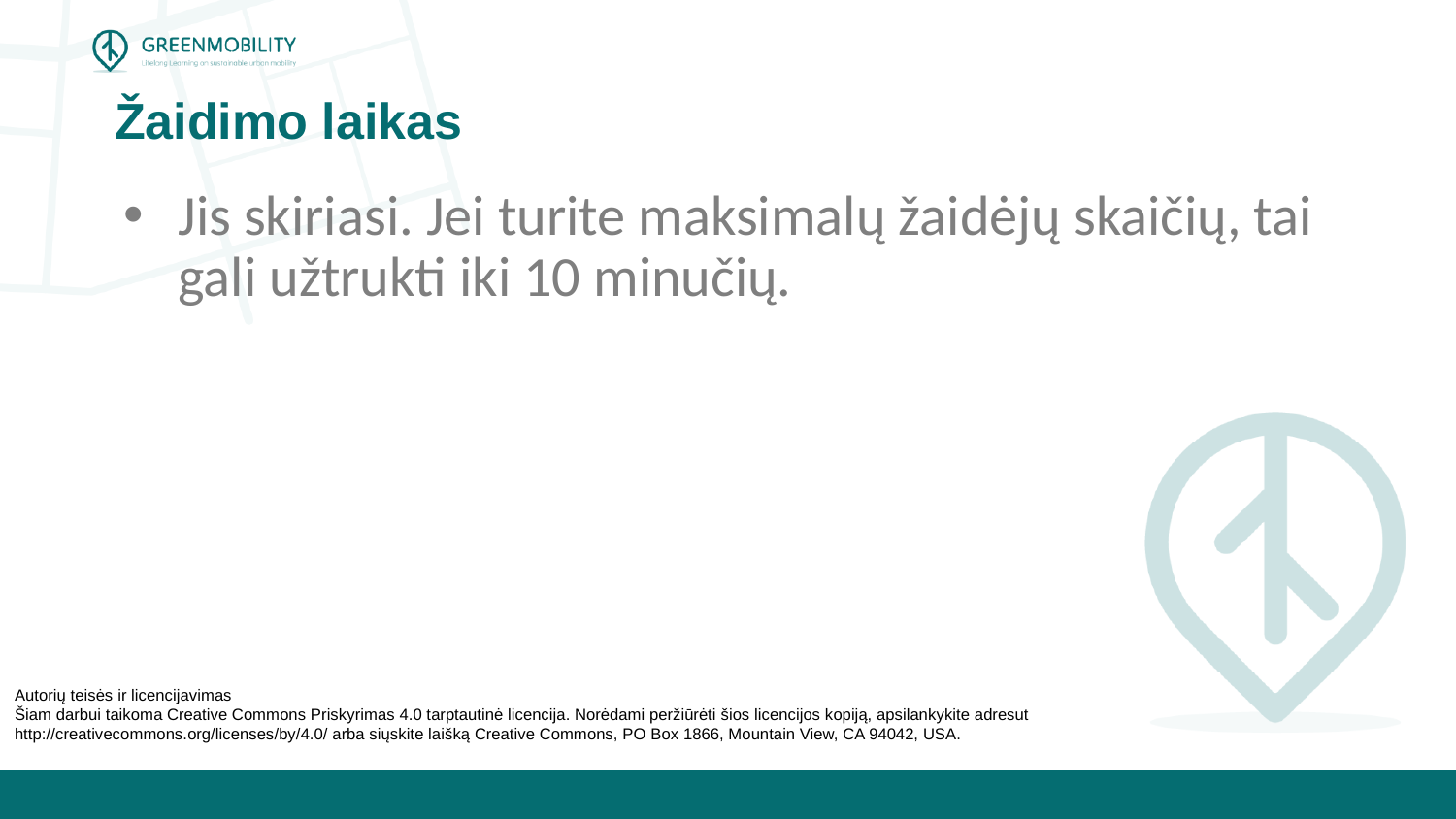

# Žaidimo laikas
Jis skiriasi. Jei turite maksimalų žaidėjų skaičių, tai gali užtrukti iki 10 minučių.
Autorių teisės ir licencijavimas
Šiam darbui taikoma Creative Commons Priskyrimas 4.0 tarptautinė licencija. Norėdami peržiūrėti šios licencijos kopiją, apsilankykite adresut http://creativecommons.org/licenses/by/4.0/ arba siųskite laišką Creative Commons, PO Box 1866, Mountain View, CA 94042, USA.